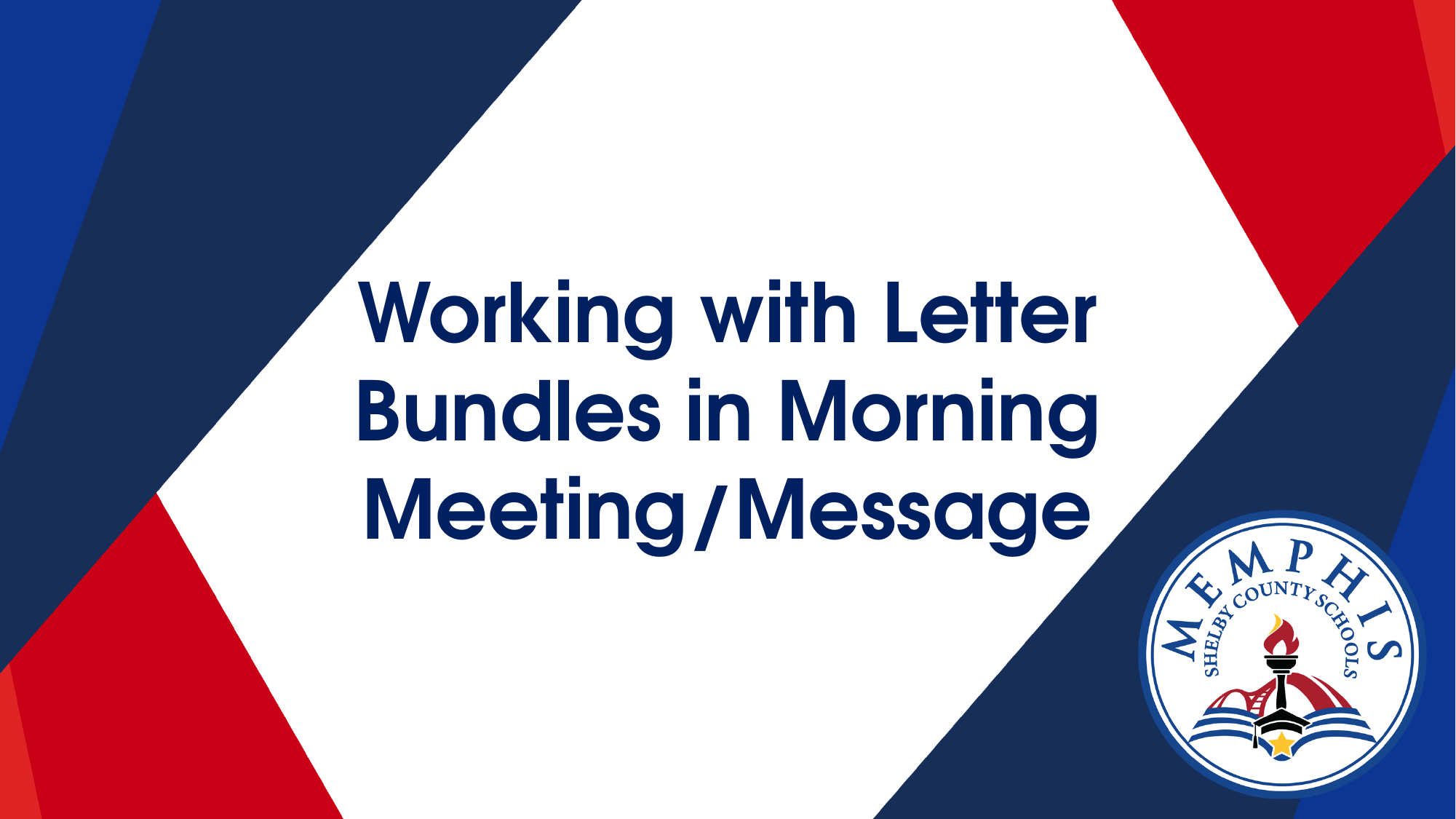

Working with Letter Bundles in Morning Meeting/Message